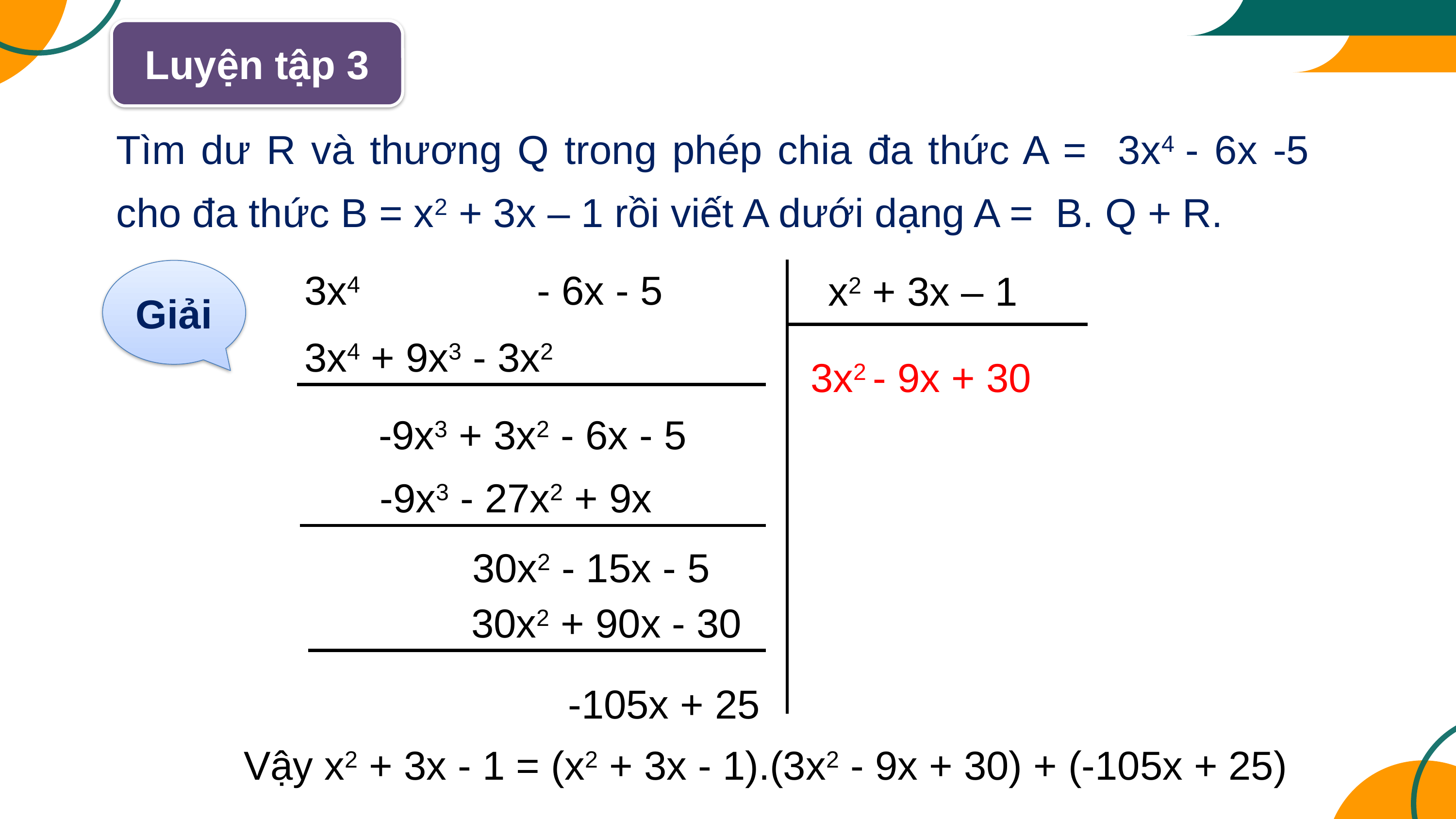

Luyện tập 3
Tìm dư R và thương Q trong phép chia đa thức A =  3x4 - 6x -5 cho đa thức B = x2 + 3x – 1 rồi viết A dưới dạng A =  B. Q + R.
3x4                           - 6x - 5
x2 + 3x – 1
3x4 + 9x3 - 3x2
3x2 - 9x + 30
-9x3 + 3x2 - 6x - 5
-9x3 - 27x2 + 9x
30x2 - 15x - 5
30x2 + 90x - 30
-105x + 25
Giải

Vậy x2 + 3x - 1 = (x2 + 3x - 1).(3x2 - 9x + 30) + (-105x + 25)